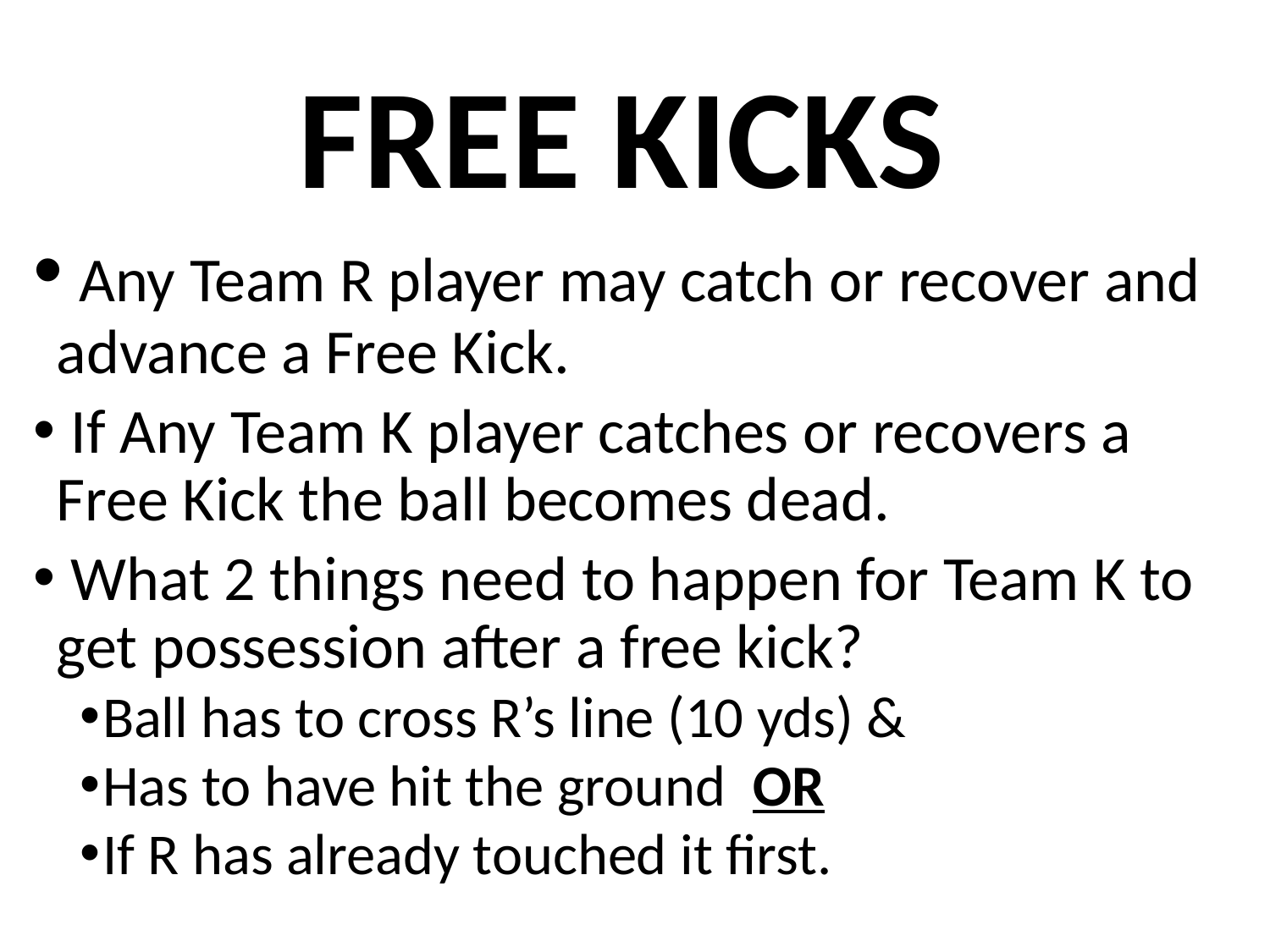

# FREE KICKS
 Any Team R player may catch or recover and advance a Free Kick.
 If Any Team K player catches or recovers a Free Kick the ball becomes dead.
 What 2 things need to happen for Team K to get possession after a free kick?
Ball has to cross R’s line (10 yds) &
Has to have hit the ground  OR
If R has already touched it first.